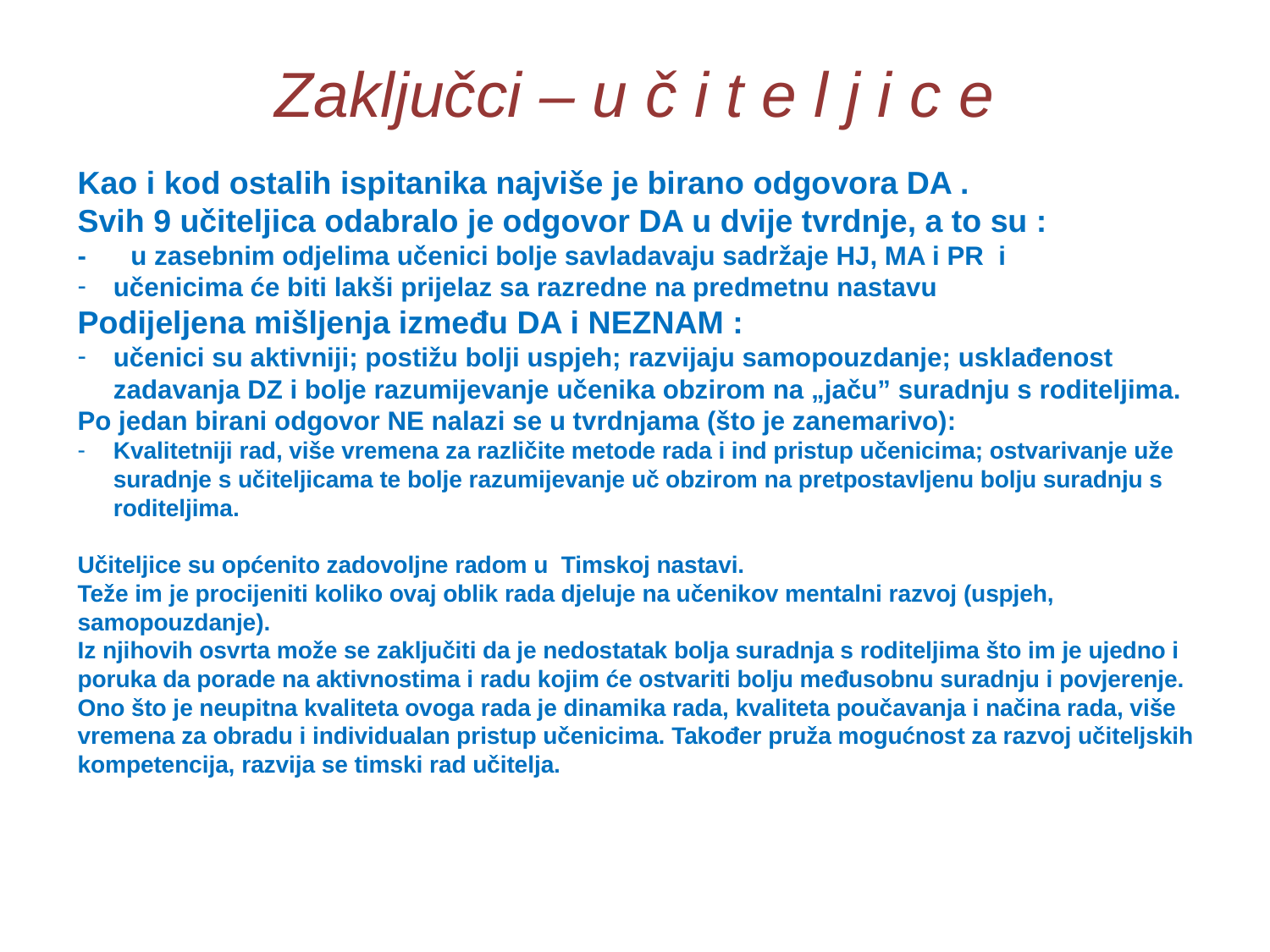

# Zaključci – u č i t e l j i c e
Kao i kod ostalih ispitanika najviše je birano odgovora DA .
Svih 9 učiteljica odabralo je odgovor DA u dvije tvrdnje, a to su :
-      u zasebnim odjelima učenici bolje savladavaju sadržaje HJ, MA i PR  i
učenicima će biti lakši prijelaz sa razredne na predmetnu nastavu
Podijeljena mišljenja između DA i NEZNAM :
učenici su aktivniji; postižu bolji uspjeh; razvijaju samopouzdanje; usklađenost zadavanja DZ i bolje razumijevanje učenika obzirom na „jaču” suradnju s roditeljima.
Po jedan birani odgovor NE nalazi se u tvrdnjama (što je zanemarivo):
Kvalitetniji rad, više vremena za različite metode rada i ind pristup učenicima; ostvarivanje uže suradnje s učiteljicama te bolje razumijevanje uč obzirom na pretpostavljenu bolju suradnju s roditeljima.

Učiteljice su općenito zadovoljne radom u  Timskoj nastavi.
Teže im je procijeniti koliko ovaj oblik rada djeluje na učenikov mentalni razvoj (uspjeh, samopouzdanje).
Iz njihovih osvrta može se zaključiti da je nedostatak bolja suradnja s roditeljima što im je ujedno i poruka da porade na aktivnostima i radu kojim će ostvariti bolju međusobnu suradnju i povjerenje.
Ono što je neupitna kvaliteta ovoga rada je dinamika rada, kvaliteta poučavanja i načina rada, više vremena za obradu i individualan pristup učenicima. Također pruža mogućnost za razvoj učiteljskih kompetencija, razvija se timski rad učitelja.